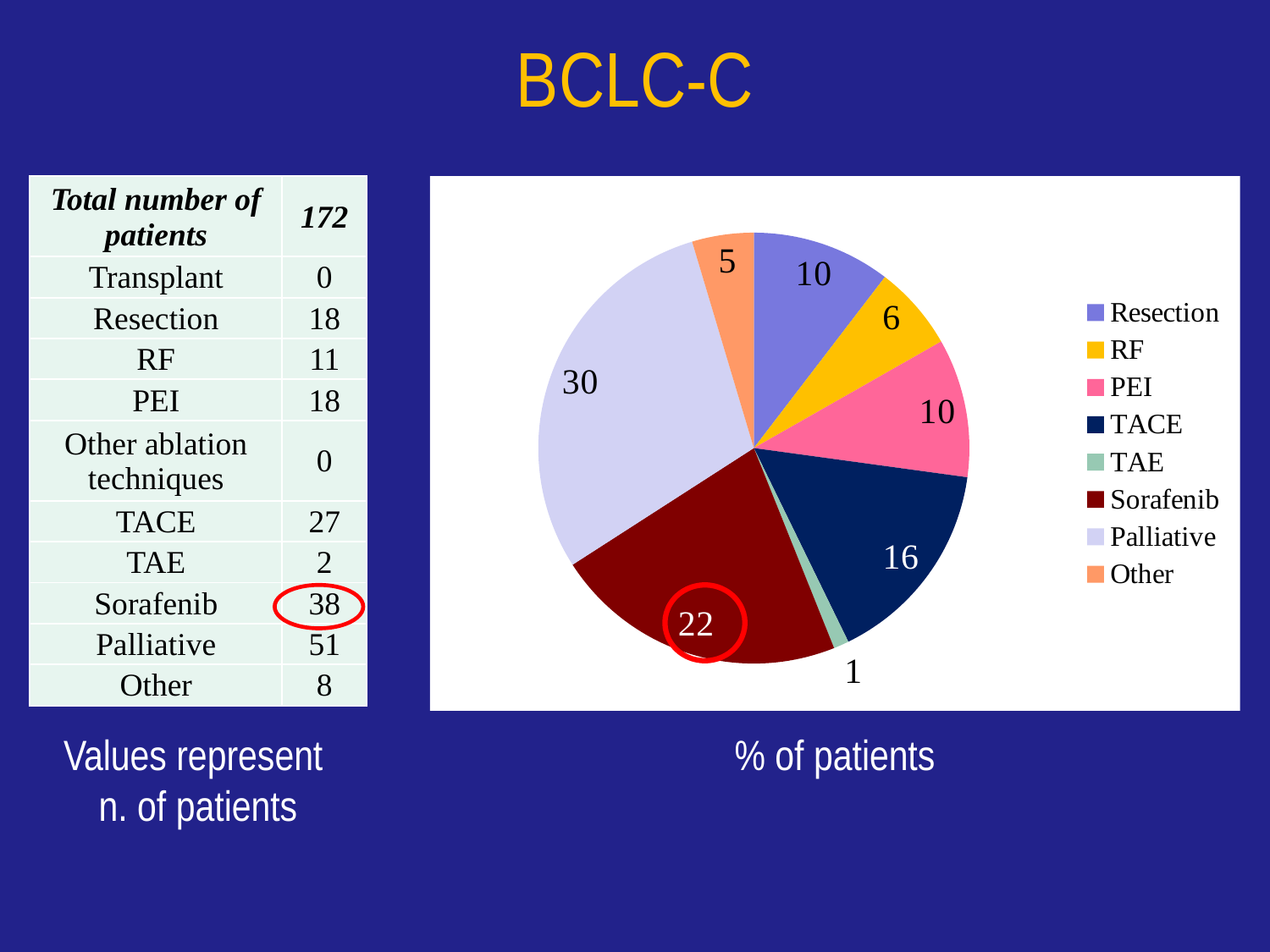

BCLC-C
| Total number of patients | 172 |
| --- | --- |
| Transplant | 0 |
| Resection | 18 |
| RF | 11 |
| PEI | 18 |
| Other ablation techniques | 0 |
| TACE | 27 |
| TAE | 2 |
| Sorafenib | 38 |
| Palliative | 51 |
| Other | 8 |

### Chart

| Category |  |
|---|---|
| Resection | 10.46511627906977 |
| RF | 6.395348837209299 |
| PEI | 10.46511627906977 |
| TACE | 15.69767441860465 |
| TAE | 1.162790697674418 |
| Sorafenib | 22.09302325581395 |
| Palliative | 29.65116279069768 |
| Other | 4.651162790697678 |

Values represent  n. of patients
% of patients